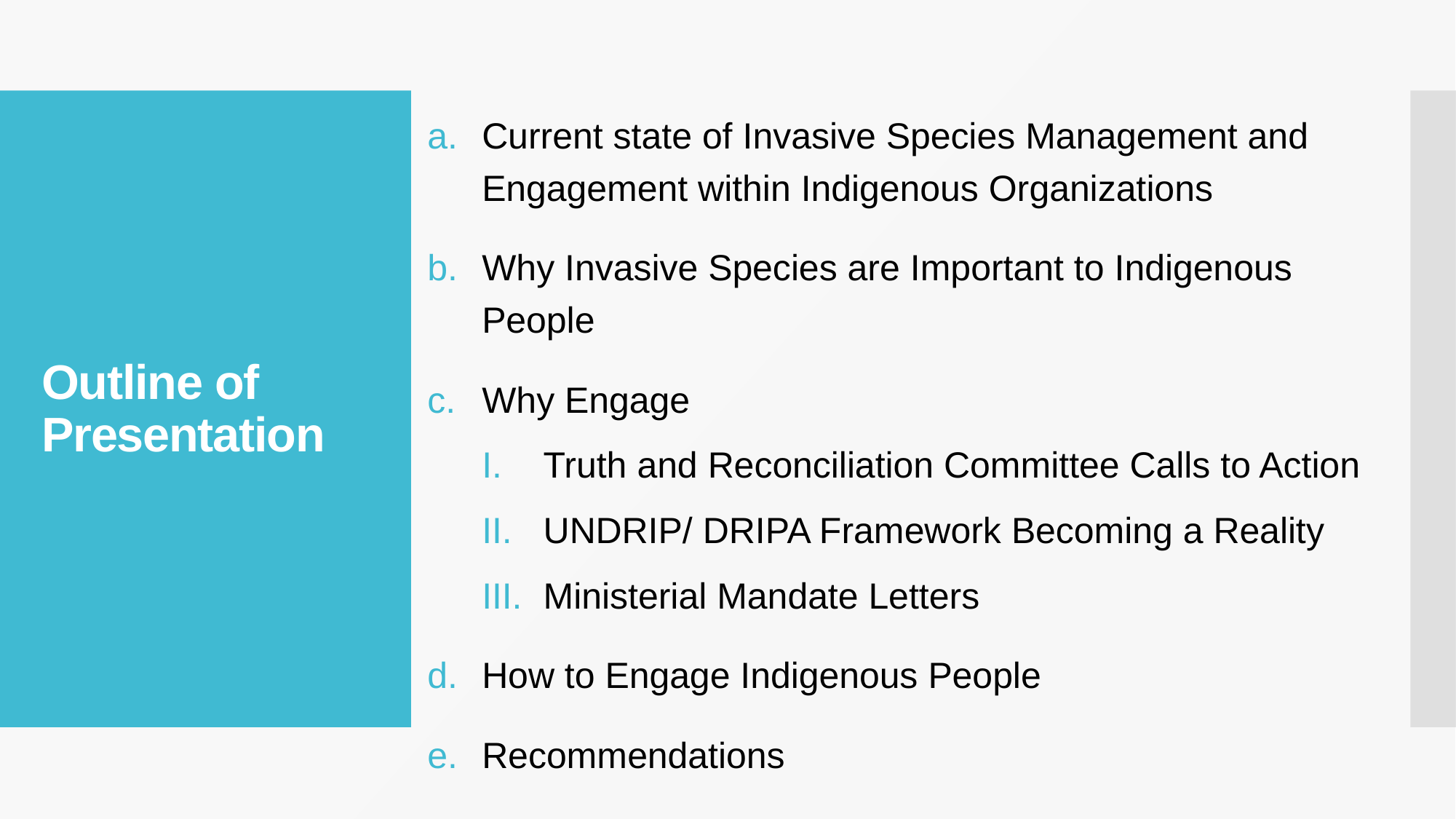

Current state of Invasive Species Management and Engagement within Indigenous Organizations
Why Invasive Species are Important to Indigenous People
Why Engage
Truth and Reconciliation Committee Calls to Action
UNDRIP/ DRIPA Framework Becoming a Reality
Ministerial Mandate Letters
How to Engage Indigenous People
Recommendations

# Outline of Presentation